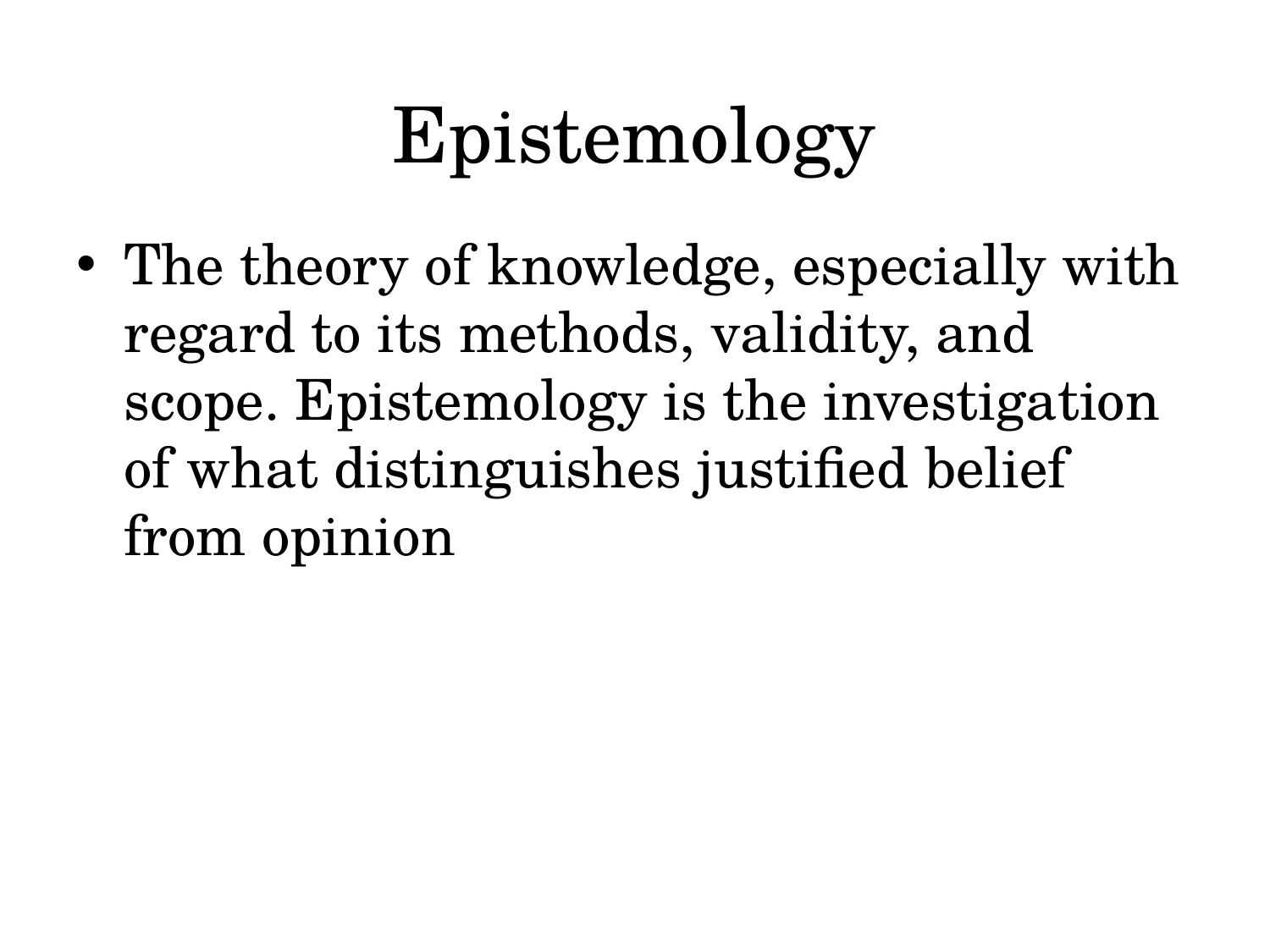

# Epistemology
The theory of knowledge, especially with regard to its methods, validity, and scope. Epistemology is the investigation of what distinguishes justified belief from opinion